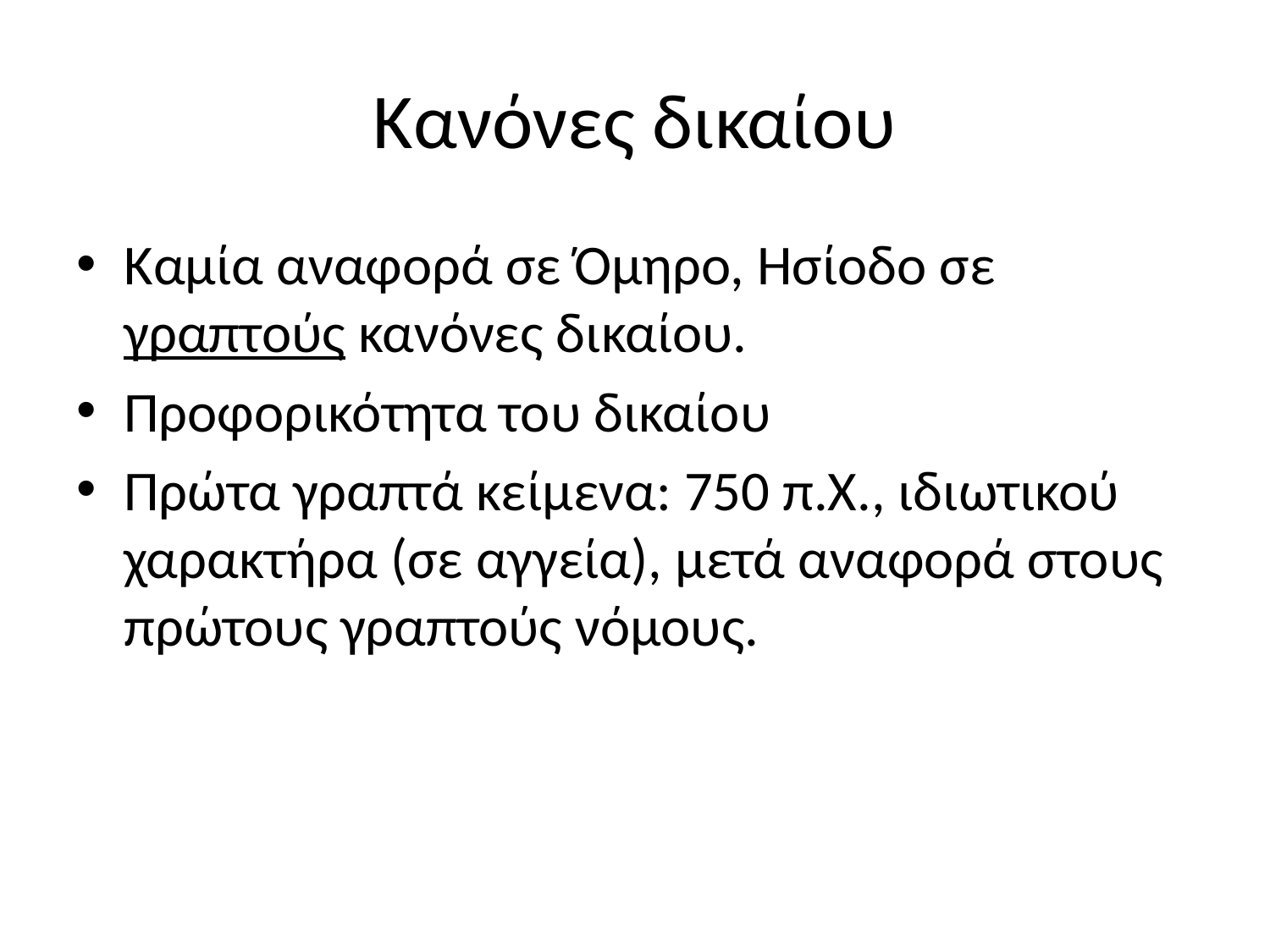

# Κανόνες δικαίου
Καμία αναφορά σε Όμηρο, Ησίοδο σε γραπτούς κανόνες δικαίου.
Προφορικότητα του δικαίου
Πρώτα γραπτά κείμενα: 750 π.Χ., ιδιωτικού χαρακτήρα (σε αγγεία), μετά αναφορά στους πρώτους γραπτούς νόμους.